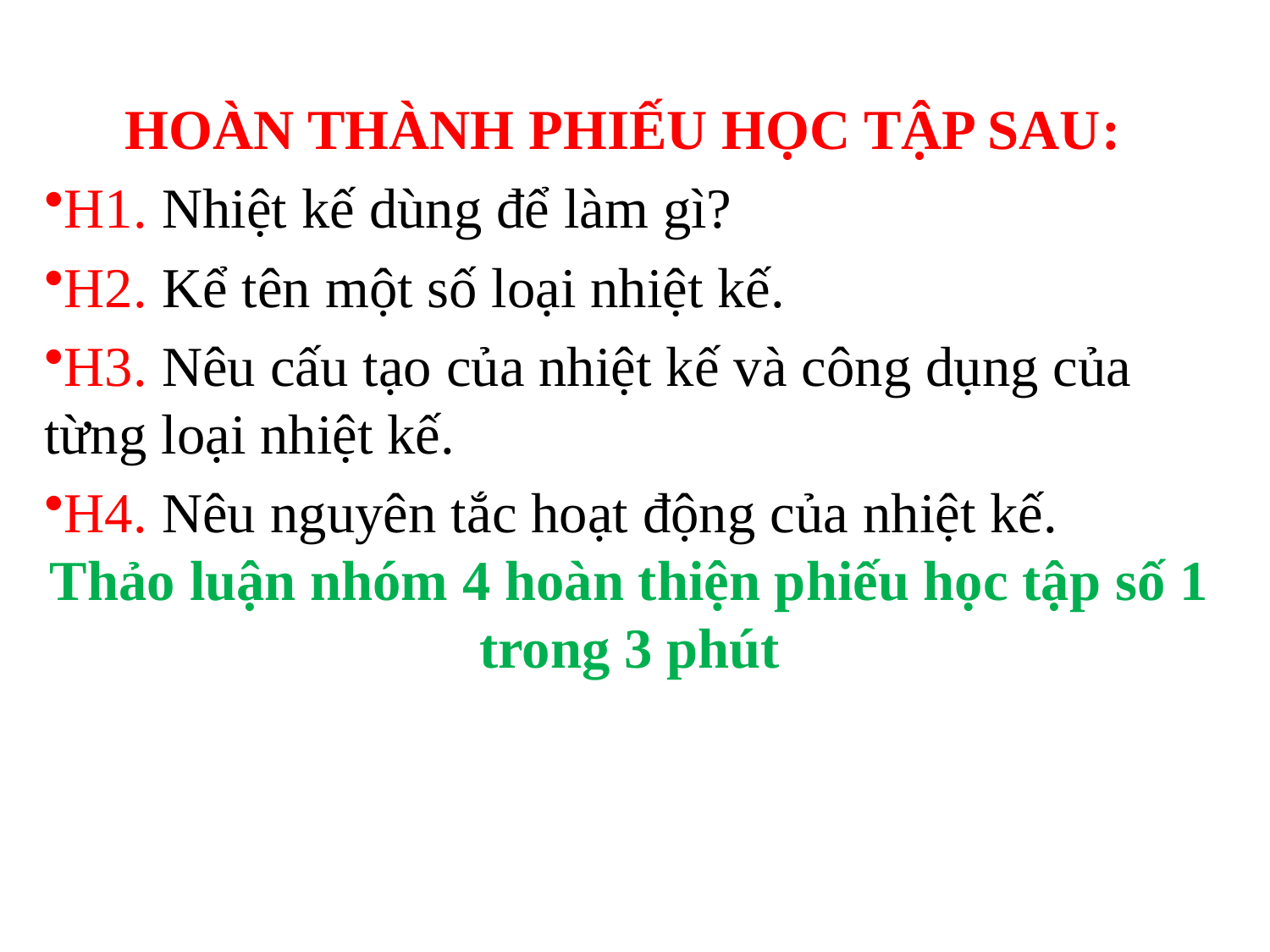

HOÀN THÀNH PHIẾU HỌC TẬP SAU:
H1. Nhiệt kế dùng để làm gì?
H2. Kể tên một số loại nhiệt kế.
H3. Nêu cấu tạo của nhiệt kế và công dụng của từng loại nhiệt kế.
H4. Nêu nguyên tắc hoạt động của nhiệt kế.
Thảo luận nhóm 4 hoàn thiện phiếu học tập số 1 trong 3 phút